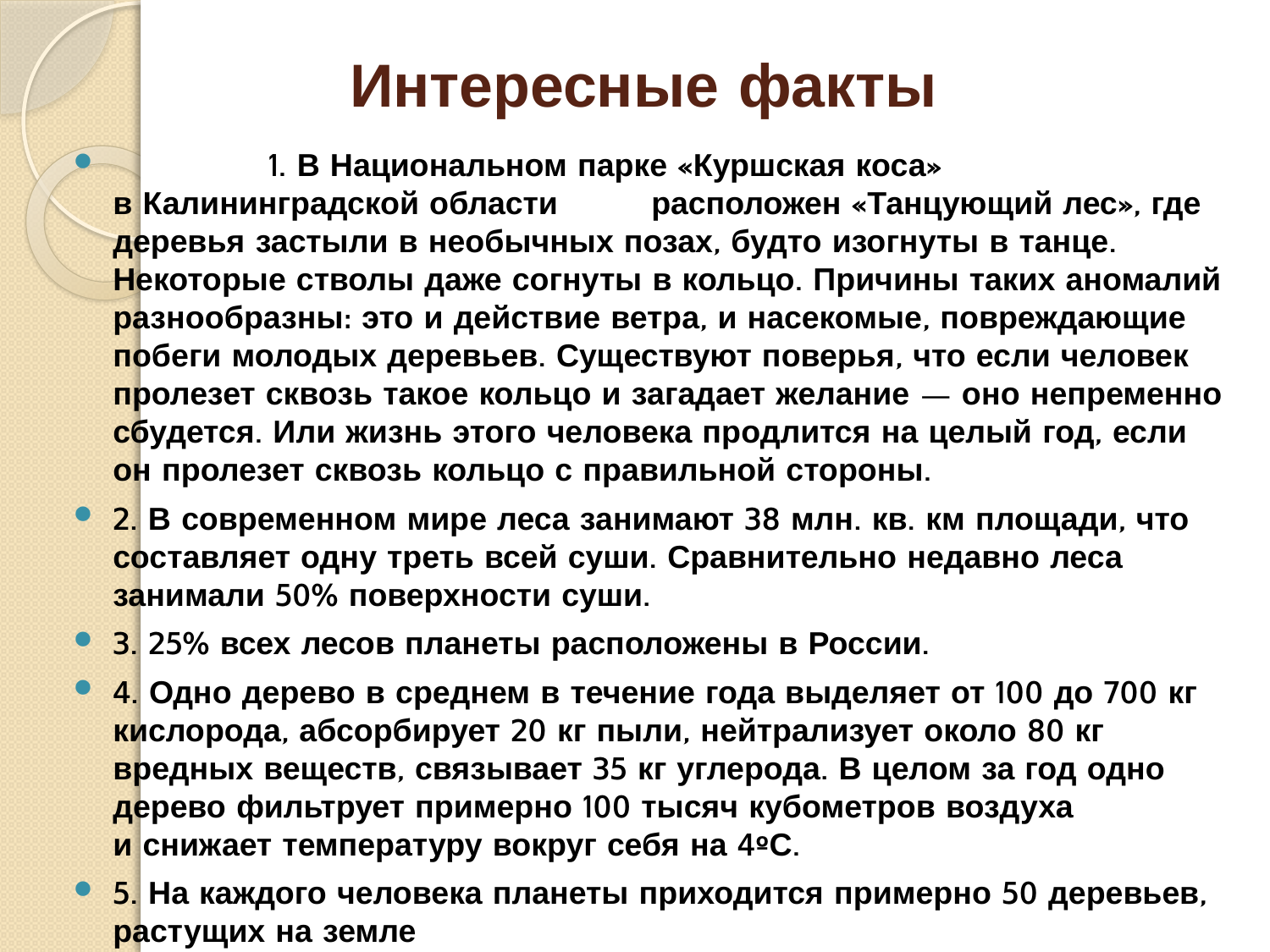

# Интересные факты
               1. В Национальном парке «Куршская коса» в Калининградской области         расположен «Танцующий лес», где деревья застыли в необычных позах, будто изогнуты в танце. Некоторые стволы даже согнуты в кольцо. Причины таких аномалий разнообразны: это и действие ветра, и насекомые, повреждающие побеги молодых деревьев. Существуют поверья, что если человек пролезет сквозь такое кольцо и загадает желание — оно непременно сбудется. Или жизнь этого человека продлится на целый год, если он пролезет сквозь кольцо с правильной стороны.
2. В современном мире леса занимают 38 млн. кв. км площади, что составляет одну треть всей суши. Сравнительно недавно леса занимали 50% поверхности суши.
3. 25% всех лесов планеты расположены в России.
4. Одно дерево в среднем в течение года выделяет от 100 до 700 кг кислорода, абсорбирует 20 кг пыли, нейтрализует около 80 кг вредных веществ, связывает 35 кг углерода. В целом за год одно дерево фильтрует примерно 100 тысяч кубометров воздуха и снижает температуру вокруг себя на 4ºС.
5. На каждого человека планеты приходится примерно 50 деревьев, растущих на земле